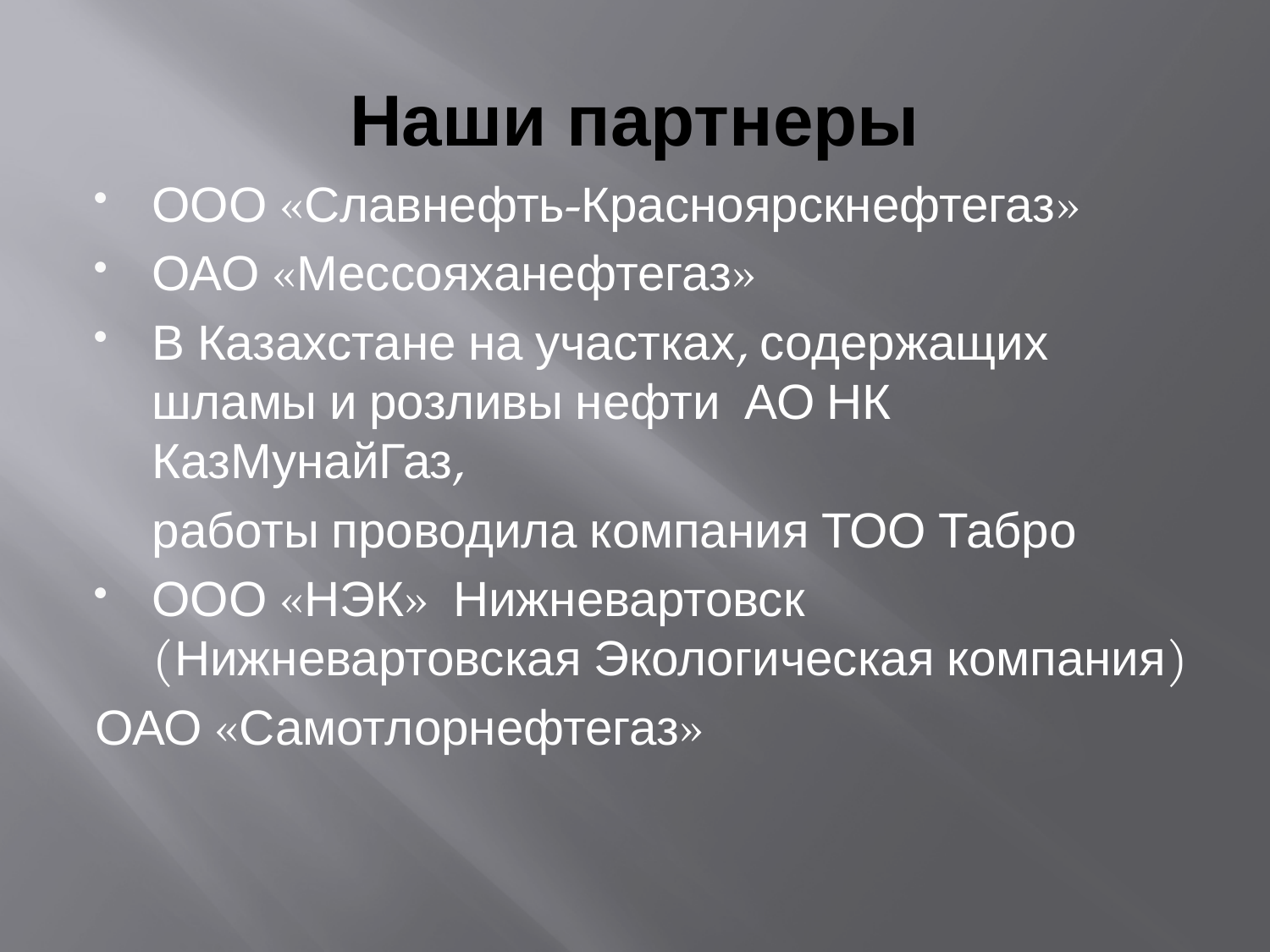

# Наши партнеры
ООО «Славнефть-Красноярскнефтегаз»
ОАО «Мессояханефтегаз»
В Казахстане на участках, содержащих шламы и розливы нефти  АО НК КазМунайГаз,
	работы проводила компания ТОО Табро
ООО «НЭК»  Нижневартовск   (Нижневартовская Экологическая компания)
ОАО «Самотлорнефтегаз»